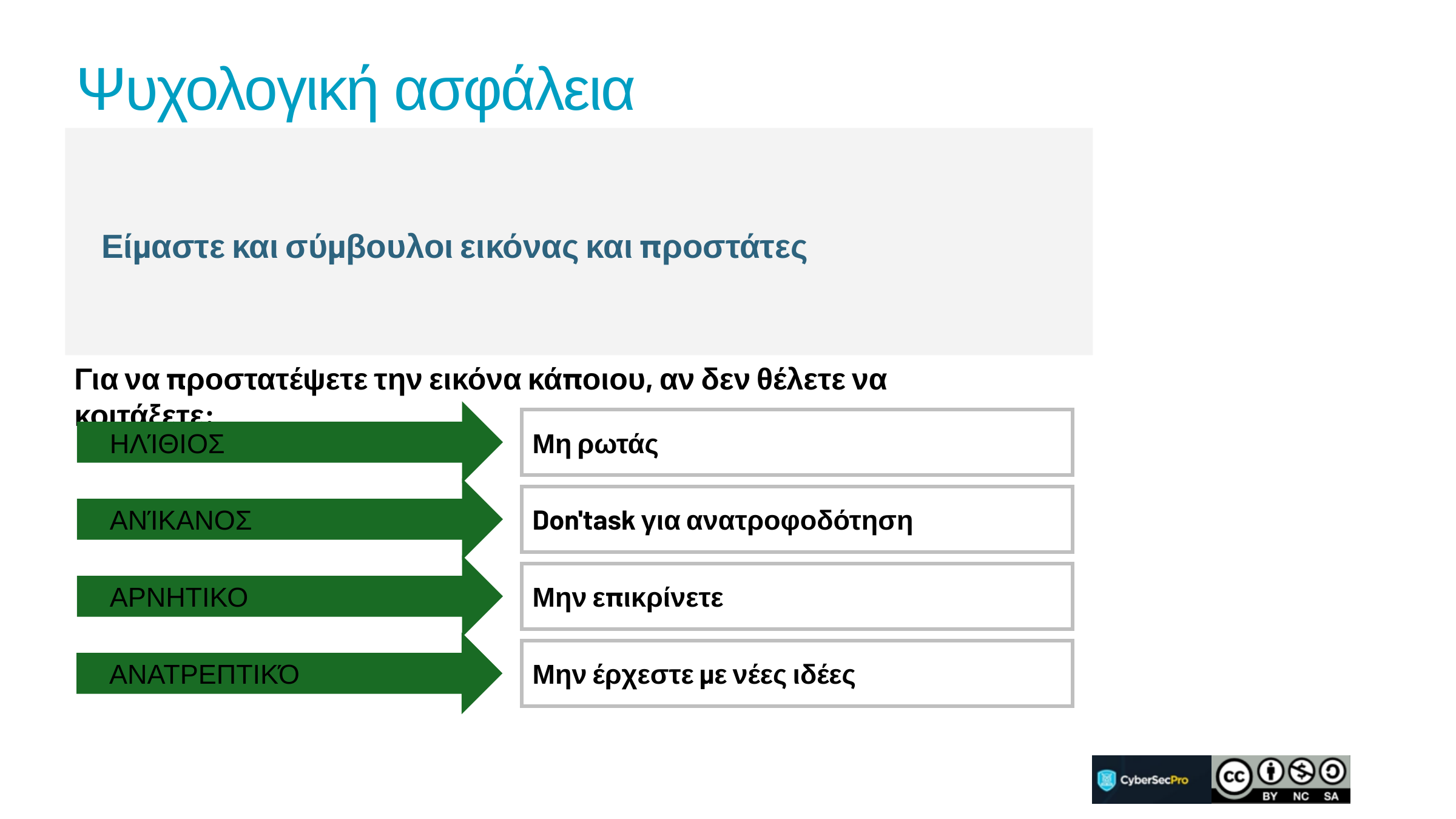

Ψυχολογική ασφάλεια
Είμαστε και σύμβουλοι εικόνας και προστάτες
Για να προστατέψετε την εικόνα κάποιου, αν δεν θέλετε να κοιτάξετε:
ΗΛΊΘΙΟΣ
Μη ρωτάς
ΑΝΊΚΑΝΟΣ
Don'task για ανατροφοδότηση
ΑΡΝΗΤΙΚΟ
Μην επικρίνετε
ΑΝΑΤΡΕΠΤΙΚΌ
Μην έρχεστε με νέες ιδέες